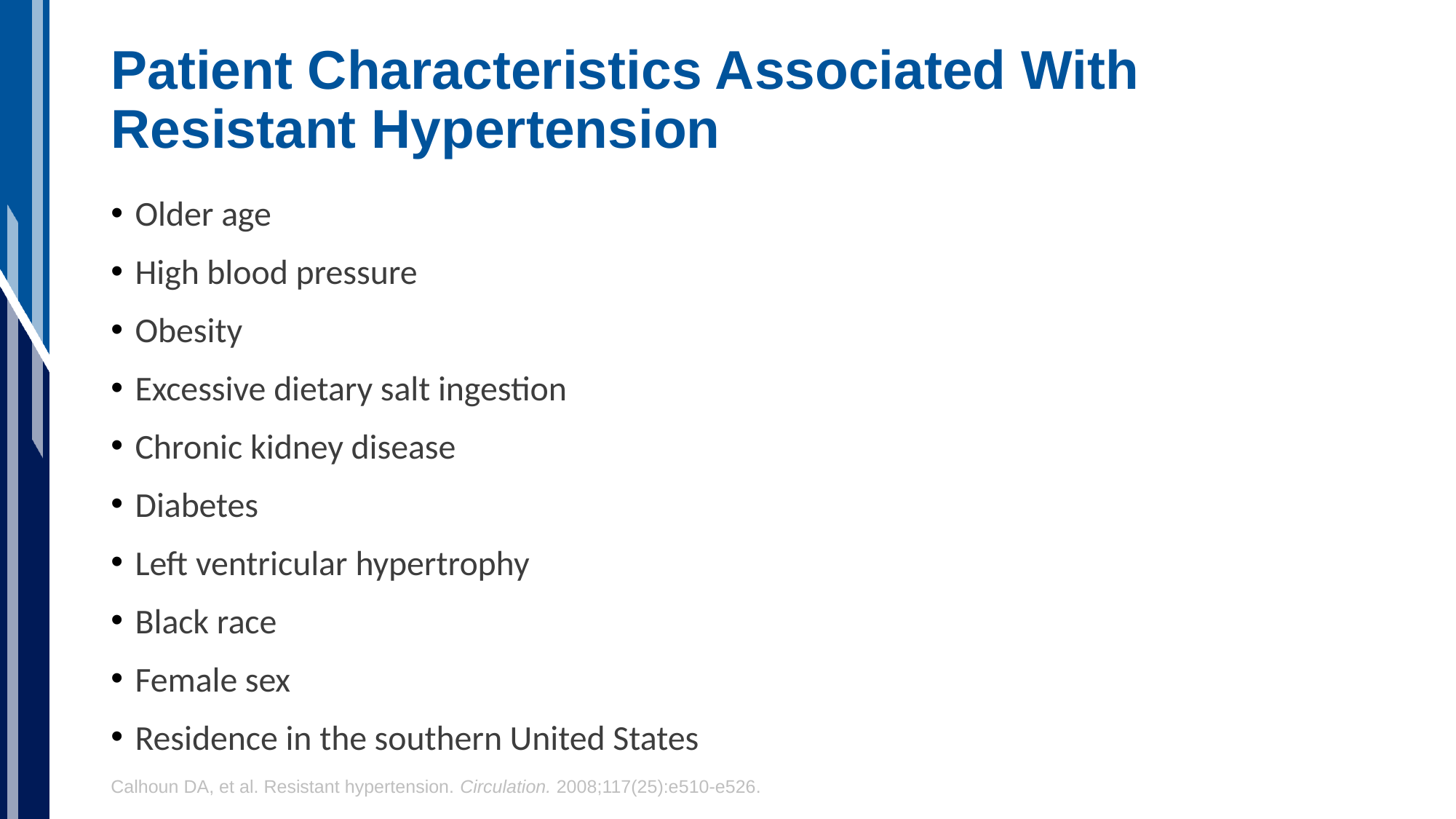

# Patient Characteristics Associated With Resistant Hypertension
Older age
High blood pressure
Obesity
Excessive dietary salt ingestion
Chronic kidney disease
Diabetes
Left ventricular hypertrophy
Black race
Female sex
Residence in the southern United States
Calhoun DA, et al. Resistant hypertension. Circulation. 2008;117(25):e510-e526.